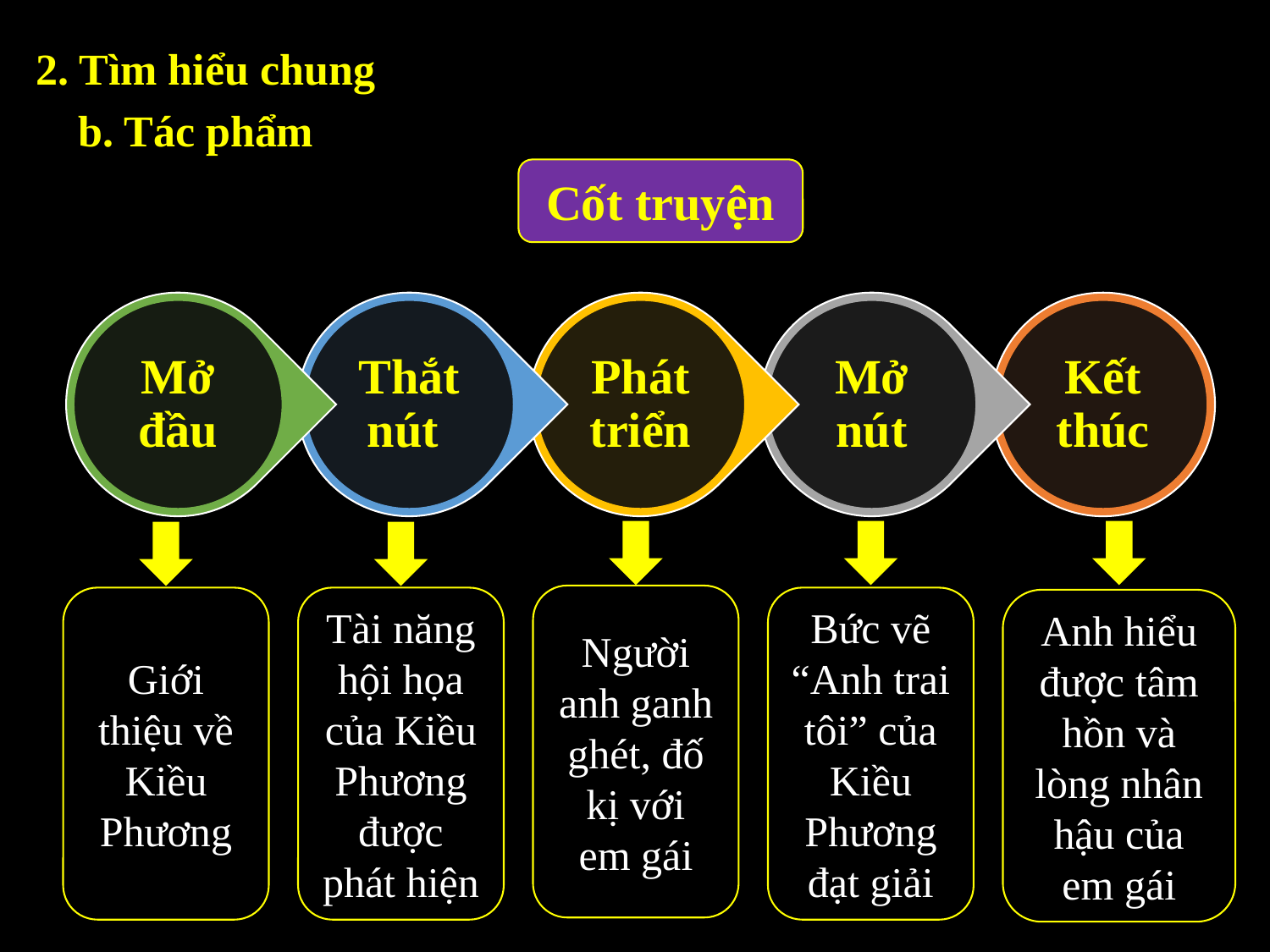

2. Tìm hiểu chung
b. Tác phẩm
Cốt truyện
Kết thúc
Mở nút
Phát triển
Thắt nút
Mở đầu

Người anh ganh ghét, đố kị với em gái
Giới thiệu về Kiều Phương
Tài năng hội họa của Kiều Phương được phát hiện
Bức vẽ “Anh trai tôi” của Kiều Phương đạt giải
Anh hiểu được tâm hồn và lòng nhân hậu của em gái